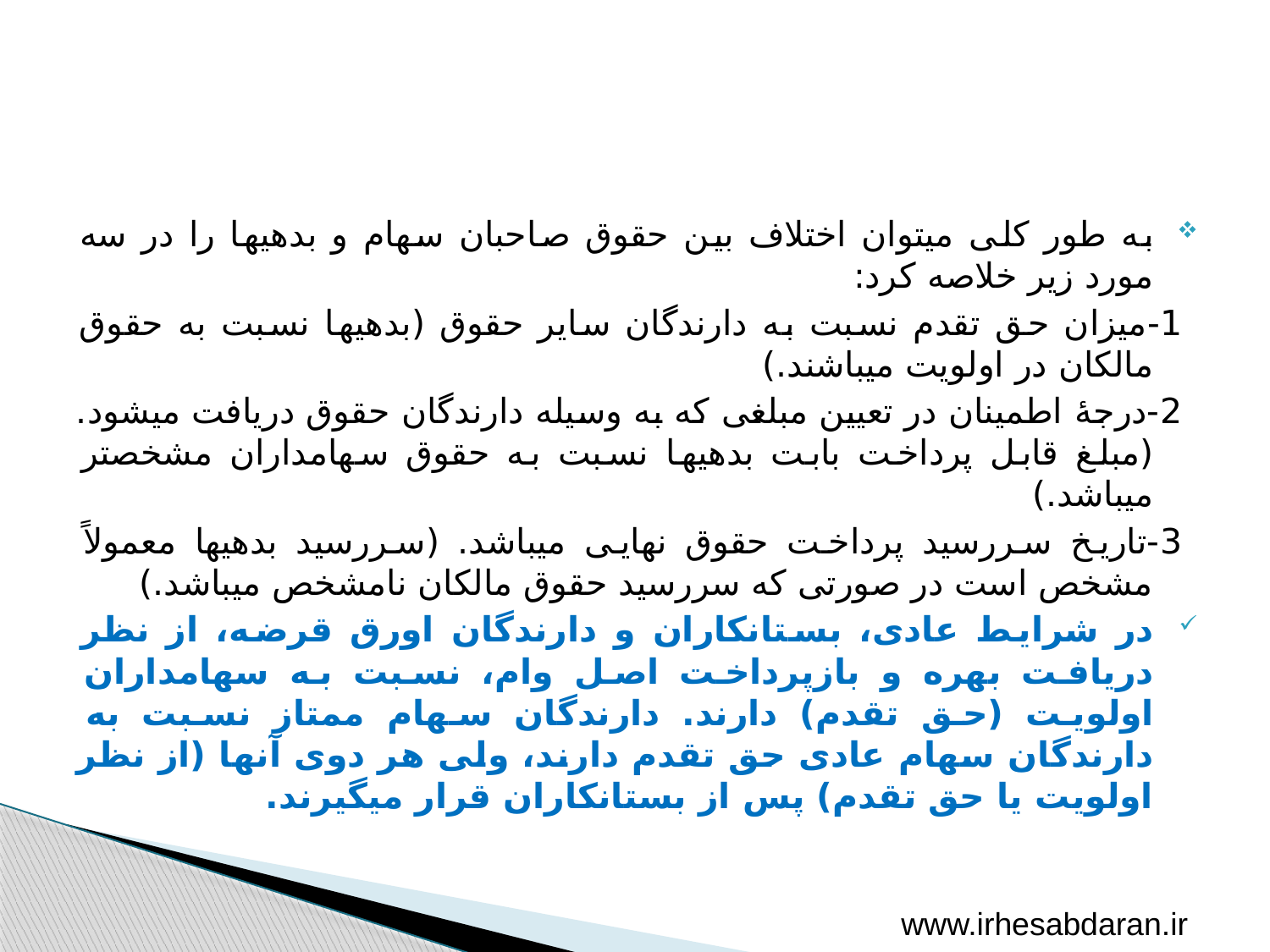

#
به طور کلی می‏توان اختلاف بین حقوق صاحبان سهام و بدهی‏ها را در سه مورد زیر خلاصه کرد:
1-میزان حق تقدم نسبت به دارندگان سایر حقوق (بدهی‏ها نسبت به حقوق مالکان در اولویت می‏باشند.)
2-درجۀ اطمینان در تعیین مبلغی که به وسیله دارندگان حقوق دریافت می‏شود. (مبلغ قابل پرداخت بابت بدهی‏ها نسبت به حقوق سهامداران مشخص‏تر می‏باشد.)
3-تاریخ سررسید پرداخت حقوق نهایی می‏باشد. (سررسید بدهی‏ها معمولاً مشخص است در صورتی که سررسید حقوق مالکان نامشخص می‏باشد.)
در شرایط عادی، بستانکاران و دارندگان اورق قرضه، از نظر دریافت بهره و بازپرداخت اصل وام، نسبت به سهامداران اولویت (حق تقدم) دارند. دارندگان سهام ممتاز نسبت به دارندگان سهام عادی حق تقدم دارند، ولی هر دوی آنها (از نظر اولویت یا حق تقدم) پس از بستانکاران قرار می‏گیرند.

www.irhesabdaran.ir